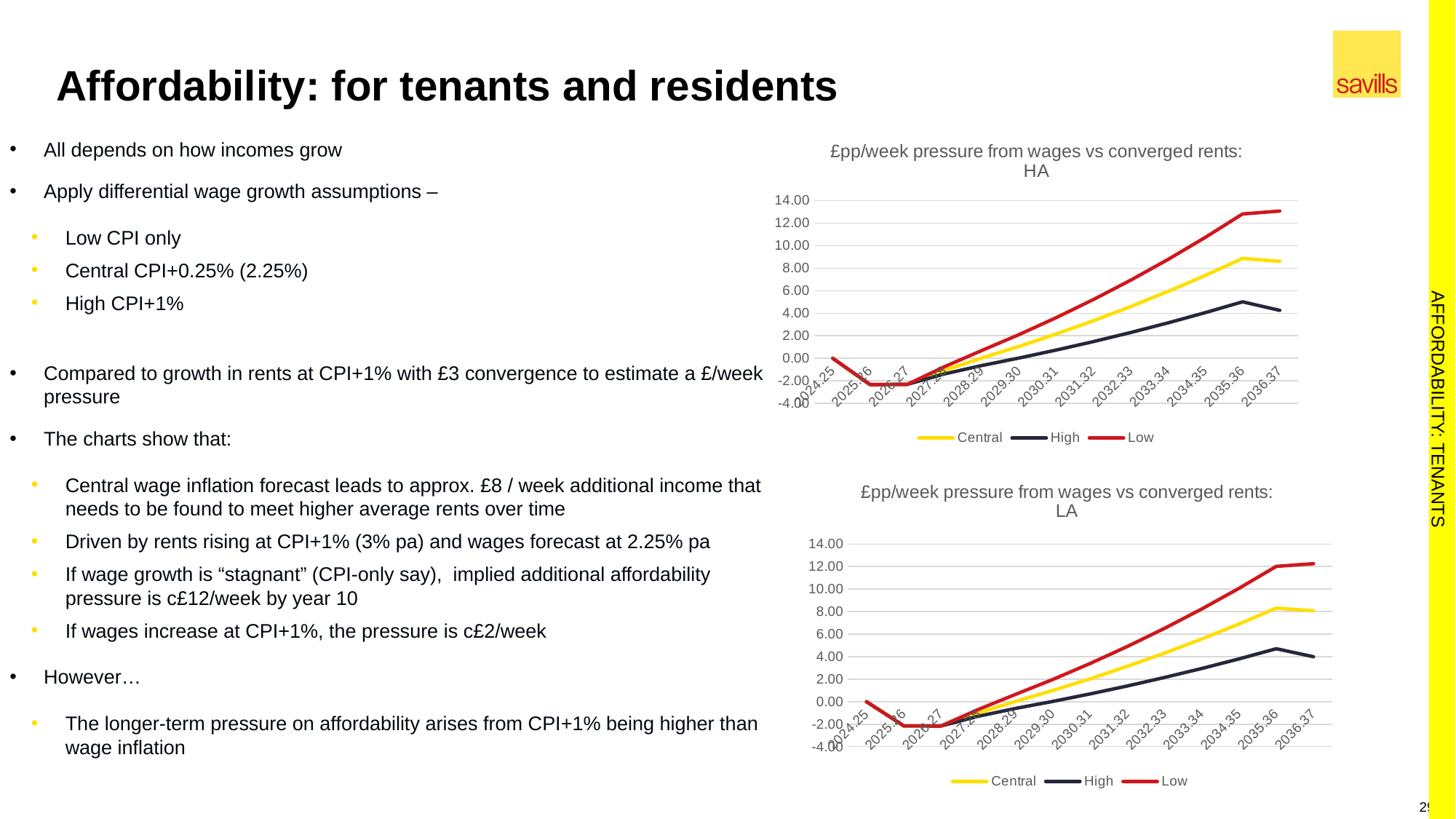

# Affordability: for tenants and residents

### Chart: £pp/week pressure from wages vs converged rents: HA

| Category | Central | High | Low |
|---|---|---|---|
| 2024.25 | 0.0 | 0.0 | 0.0 |
| 2025.26 | -2.3336761289690275 | -2.3336761289690275 | -2.3336761289690275 |
| 2026.27 | -2.3153614293183553 | -2.3153614293183553 | -2.3153614293183553 |
| 2027.28 | -1.0666442240415108 | -1.3863035775305337 | -0.7454179129373781 |
| 2028.29 | 0.023604021984479924 | -0.6413469626138715 | 0.6934503414640282 |
| 2029.3 | 1.0567276217543742 | 0.021834229035290437 | 2.1017919059911825 |
| 2030.31 | 2.16150105667772 | 0.7302993312376674 | 3.6103065805567836 |
| 2031.32 | 3.340638691237387 | 1.4856435814656912 | 5.2230471366400115 |
| 2032.33 | 4.597332326362324 | 2.289717155664855 | 6.944782223430867 |
| 2033.34 | 5.935161580784537 | 3.1446274067521505 | 8.78081592009161 |
| 2034.35 | 7.357971173575774 | 4.052660123690111 | 10.736821779947364 |
| 2035.36 | 8.870115644946791 | 5.016405884031765 | 12.819210028083425 |
| 2036.37 | 8.605796176581029 | 4.254036428008557 | 13.076184789670624 |
All depends on how incomes grow
Apply differential wage growth assumptions –
Low CPI only
Central CPI+0.25% (2.25%)
High CPI+1%

Compared to growth in rents at CPI+1% with £3 convergence to estimate a £/week pressure
The charts show that:
Central wage inflation forecast leads to approx. £8 / week additional income that needs to be found to meet higher average rents over time
Driven by rents rising at CPI+1% (3% pa) and wages forecast at 2.25% pa
If wage growth is “stagnant” (CPI-only say),  implied additional affordability pressure is c£12/week by year 10
If wages increase at CPI+1%, the pressure is c£2/week
However…
The longer-term pressure on affordability arises from CPI+1% being higher than wage inflation

AFFORDABILITY: TENANTS

### Chart: £pp/week pressure from wages vs converged rents: LA

| Category | Central | High | Low |
|---|---|---|---|
| 2024.25 | 0.0 | 0.0 | 0.0 |
| 2025.26 | -2.151698466391916 | -2.151698466391916 | -2.151698466391916 |
| 2026.27 | -2.1563471890229278 | -2.1563471890229278 | -2.1563471890229278 |
| 2027.28 | -0.9974778301544008 | -1.296408918065472 | -0.6970813937732078 |
| 2028.29 | 0.02211100466205591 | -0.6007800573001865 | 0.6495877585225536 |
| 2029.3 | 0.9907257259311267 | 0.020470490186697023 | 1.9705165919314733 |
| 2030.31 | 2.026952910325426 | 0.6848399866785781 | 3.385573839077568 |
| 2031.32 | 3.1328461289803498 | 1.3932344001904988 | 4.898166044243364 |
| 2032.33 | 4.310817854180639 | 2.147017638699598 | 6.511970220314819 |
| 2033.34 | 5.564055212297357 | 2.9480040728663037 | 8.231780032170786 |
| 2034.35 | 6.897098341958655 | 3.798818282953574 | 10.064311744291983 |
| 2035.36 | 8.313926561589884 | 4.701858667054352 | 12.01539810947093 |
| 2036.37 | 8.065816933225992 | 3.9871126798198775 | 12.25570656501644 |
29